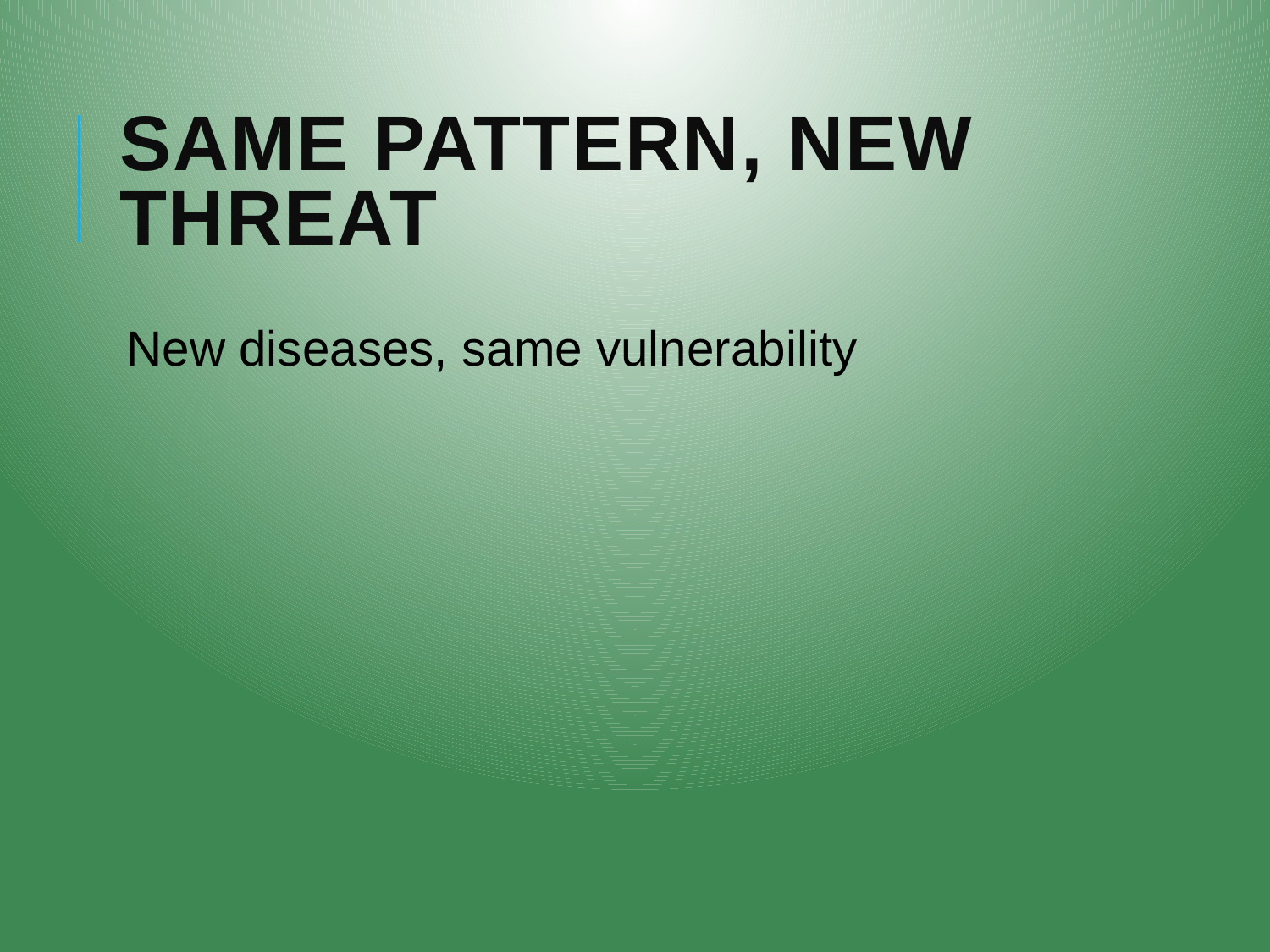

# Same Pattern, New Threat
New diseases, same vulnerability